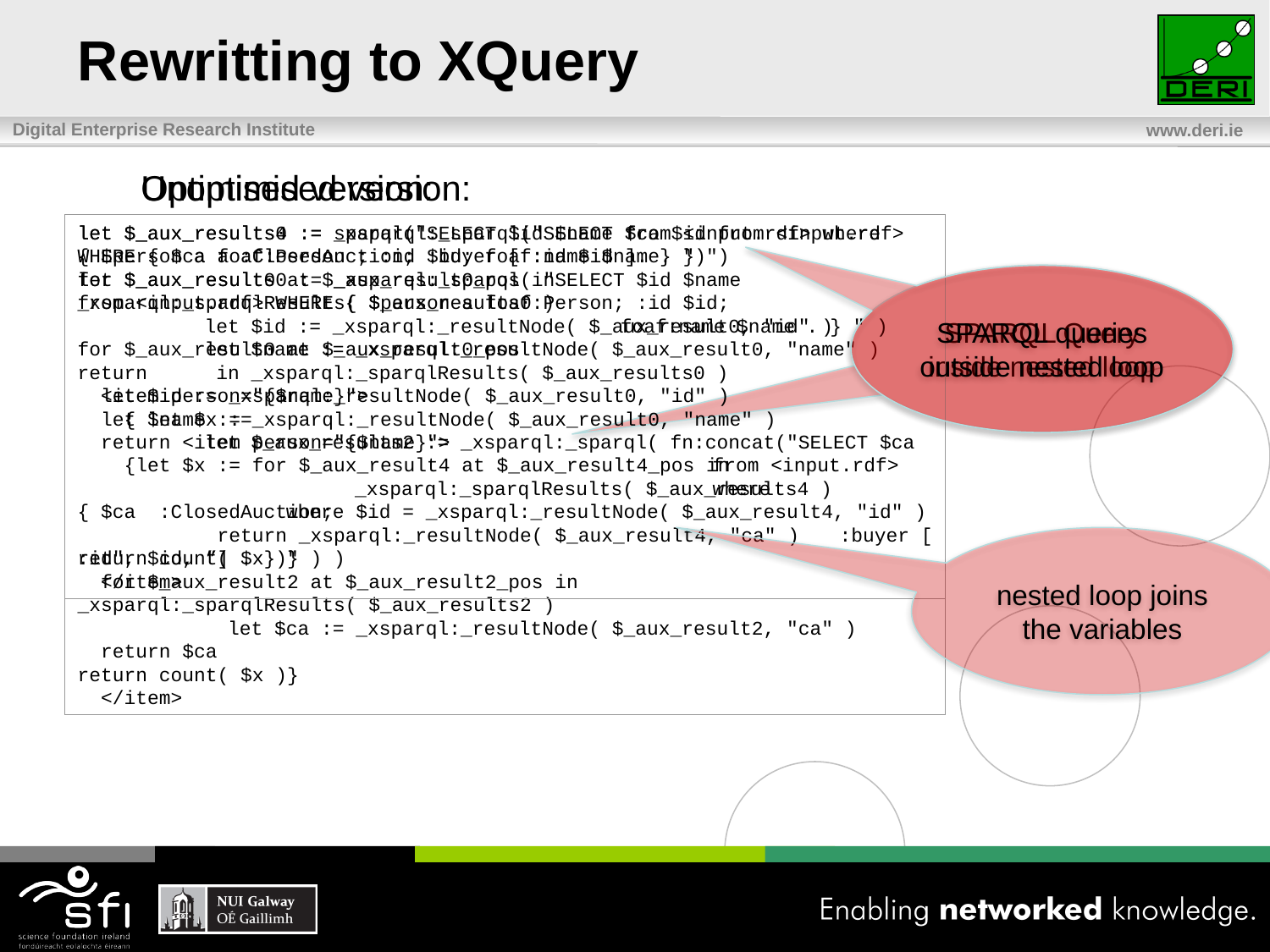

# Rewritting to XQuery
Unoptimised version:
let $_aux_results0 := sparql("SELECT $id $name from <input.rdf> where { $person a foaf:Person ; :id $id; foaf:name $name. } ")
for $_aux_result0 at $_aux_result0_pos in _xsparql:_sparqlResults( $_aux_results0 )
	let $id := _xsparql:_resultNode( $_aux_result0, "id" )
	let $name := _xsparql:_resultNode( $_aux_result0, "name" )
return
  <item person="{$name}">
    { let $x :=
   	let $_aux_results2 := _xsparql:_sparql( fn:concat("SELECT $ca
					from <input.rdf>
					where { $ca  :ClosedAuction;
						:buyer [ :id", $id, ”] . } " ) )
  for $_aux_result2 at $_aux_result2_pos in _xsparql:_sparqlResults( $_aux_results2 )
	  let $ca := _xsparql:_resultNode( $_aux_result2, "ca" )
  return $ca
return count( $x )}
  </item>
SPARQL Query inside nested loop
Optimised version:
let $_aux_results4 := _xsparql:_sparql("SELECT $ca $id from <input.rdf>  WHERE { $ca a :ClosedAuction; :buyer [ :id $id ]. } ")
let $_aux_results0 := _xsparql:_sparql( "SELECT $id $name
from <input.rdf> WHERE { $person a foaf:Person; :id $id;
				   foaf:name $name . } " )
for $_aux_result0 at $_aux_result0_pos
	 in _xsparql:_sparqlResults( $_aux_results0 )
  let $id := _xsparql:_resultNode( $_aux_result0, "id" )
  let $name := _xsparql:_resultNode( $_aux_result0, "name" )
  return <item person="{$name}">
    {let $x := for $_aux_result4 at $_aux_result4_pos in
	  	  _xsparql:_sparqlResults( $_aux_results4 )
 	       where $id = _xsparql:_resultNode( $_aux_result4, "id" )
            return _xsparql:_resultNode( $_aux_result4, "ca" )
return count( $x )}
  </item>
SPARQL queries outside nested loop
nested loop joins the variables